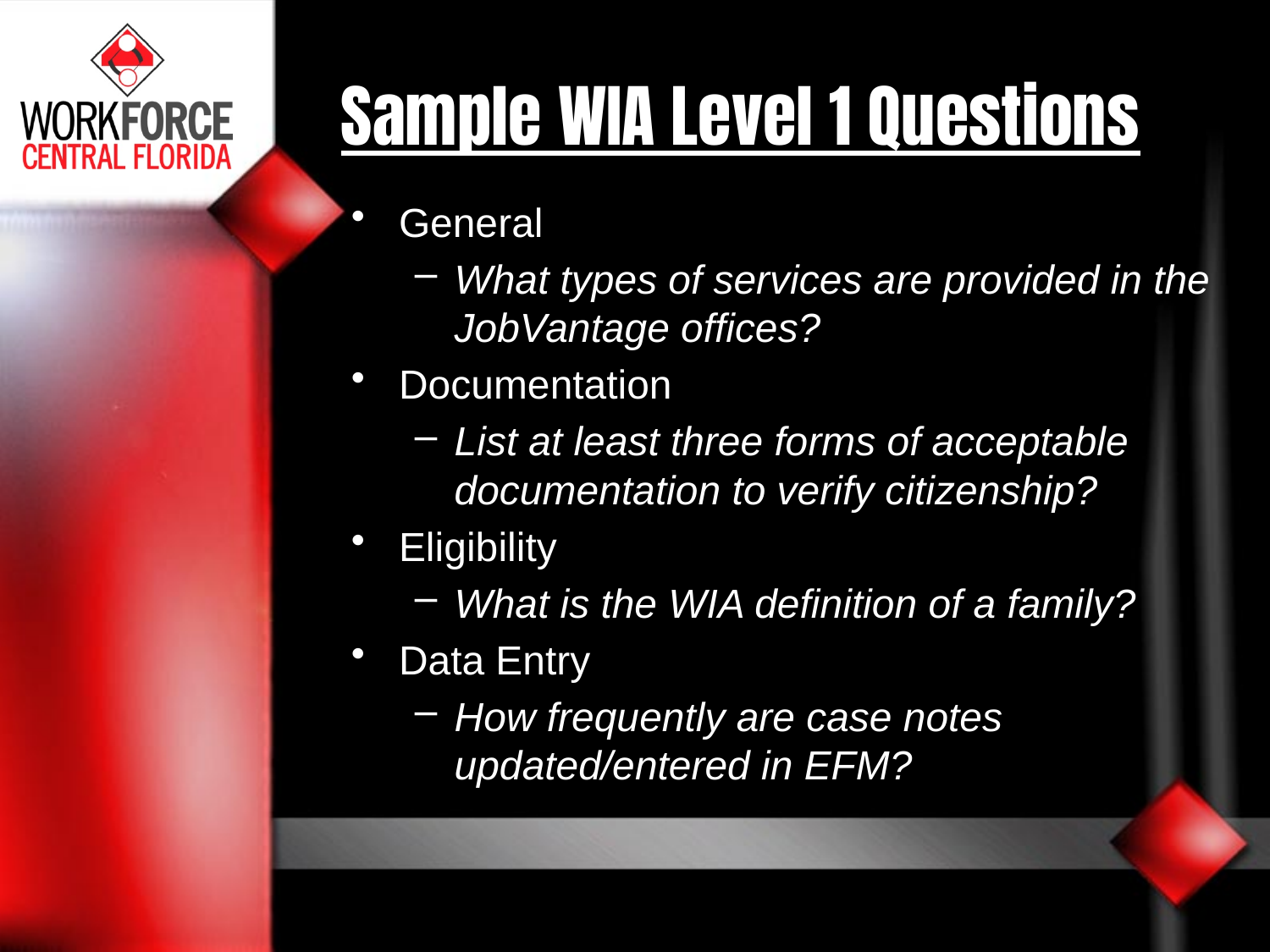

# Sample WIA Level 1 Questions
General
What types of services are provided in the JobVantage offices?
Documentation
List at least three forms of acceptable documentation to verify citizenship?
Eligibility
What is the WIA definition of a family?
Data Entry
How frequently are case notes updated/entered in EFM?